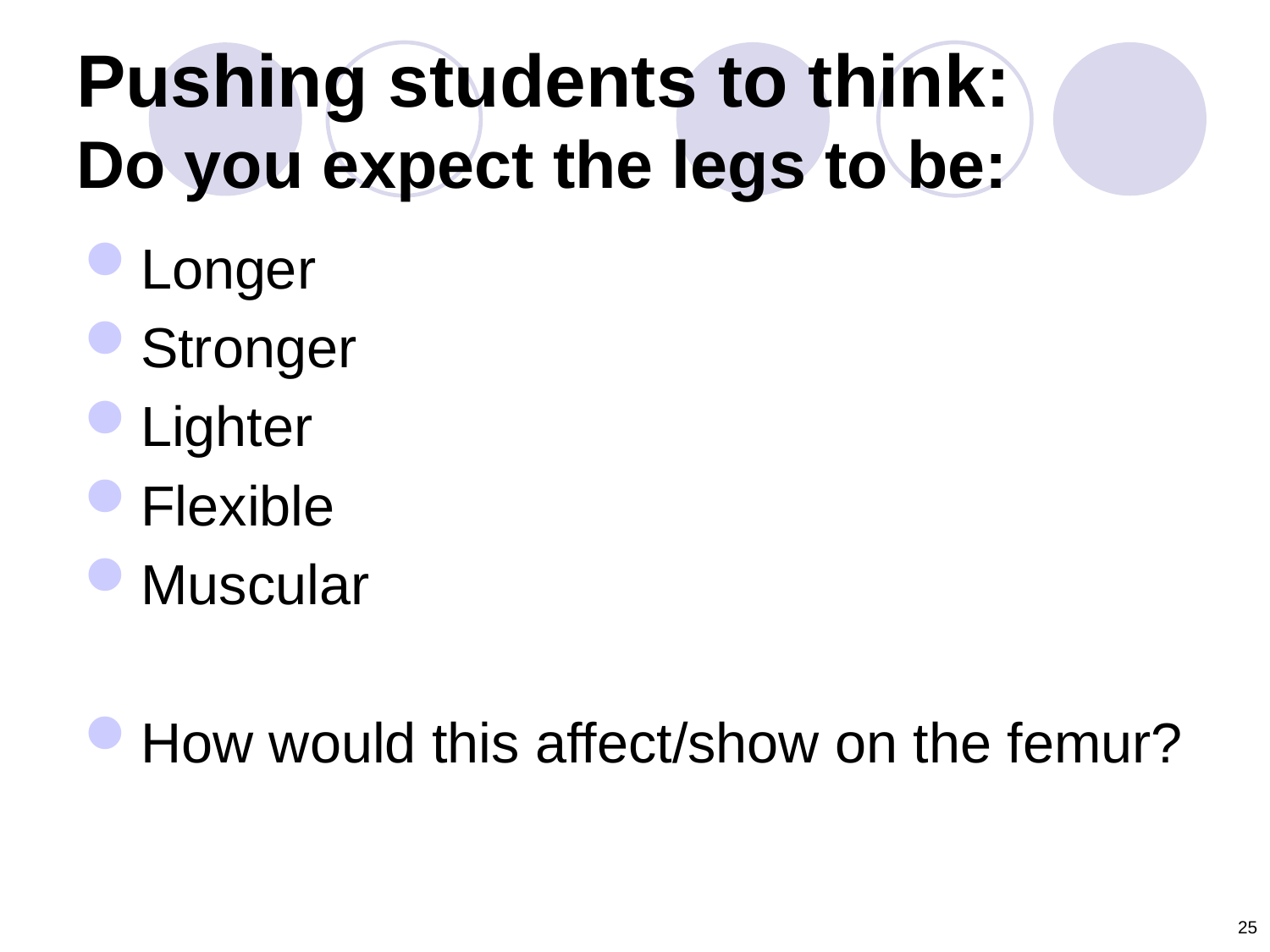

# Pushing students to think: Do you expect the legs to be:
Longer
Stronger
Lighter
Flexible
Muscular

How would this affect/show on the femur?

25